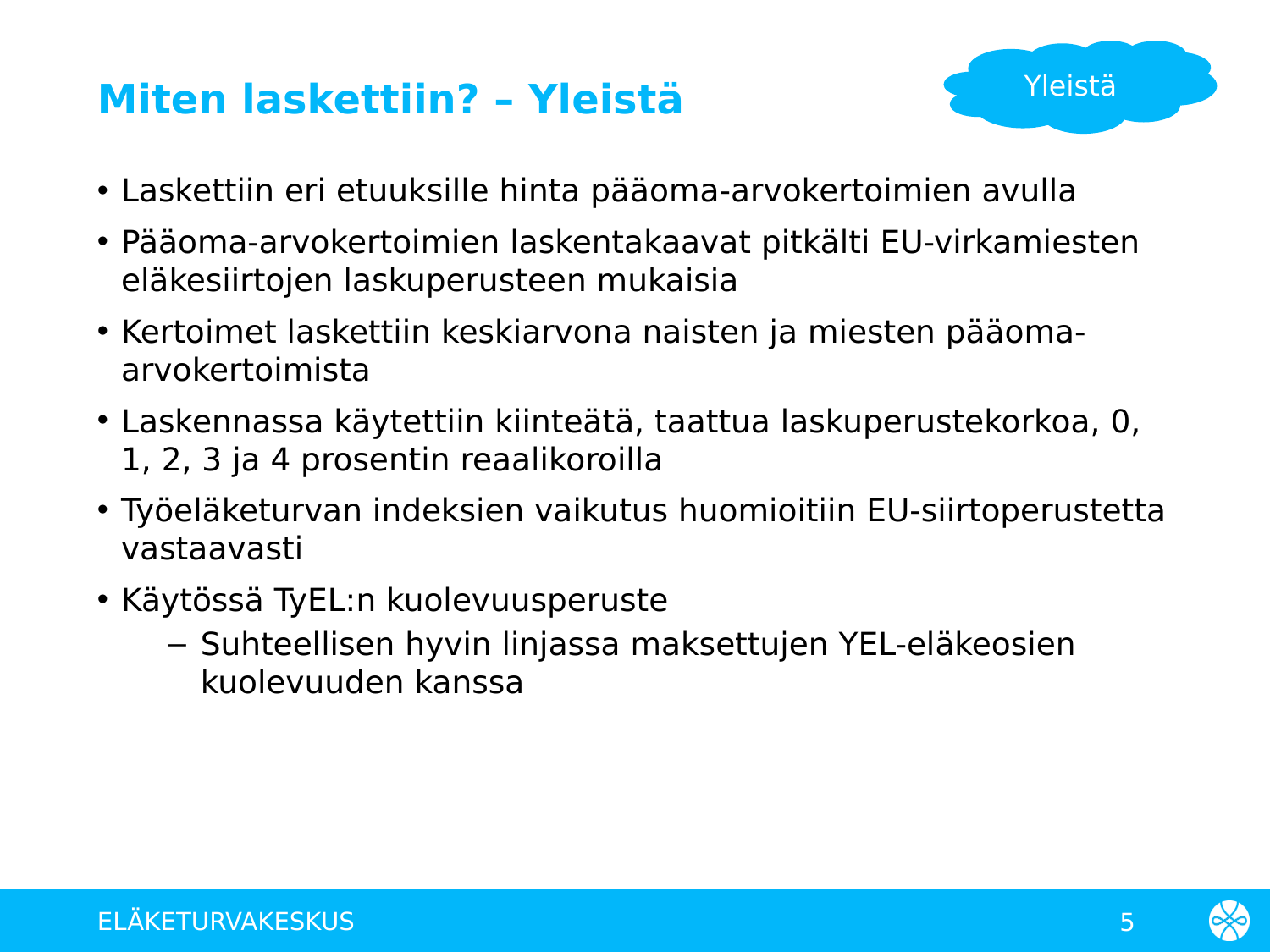

# Miten laskettiin? – Yleistä
Yleistä

Laskettiin eri etuuksille hinta pääoma-arvokertoimien avulla
Pääoma-arvokertoimien laskentakaavat pitkälti EU-virkamiesten eläkesiirtojen laskuperusteen mukaisia
Kertoimet laskettiin keskiarvona naisten ja miesten pääoma-arvokertoimista
Laskennassa käytettiin kiinteätä, taattua laskuperustekorkoa, 0, 1, 2, 3 ja 4 prosentin reaalikoroilla
Työeläketurvan indeksien vaikutus huomioitiin EU-siirtoperustetta vastaavasti
Käytössä TyEL:n kuolevuusperuste
Suhteellisen hyvin linjassa maksettujen YEL-eläkeosien kuolevuuden kanssa

ELÄKETURVAKESKUS
5